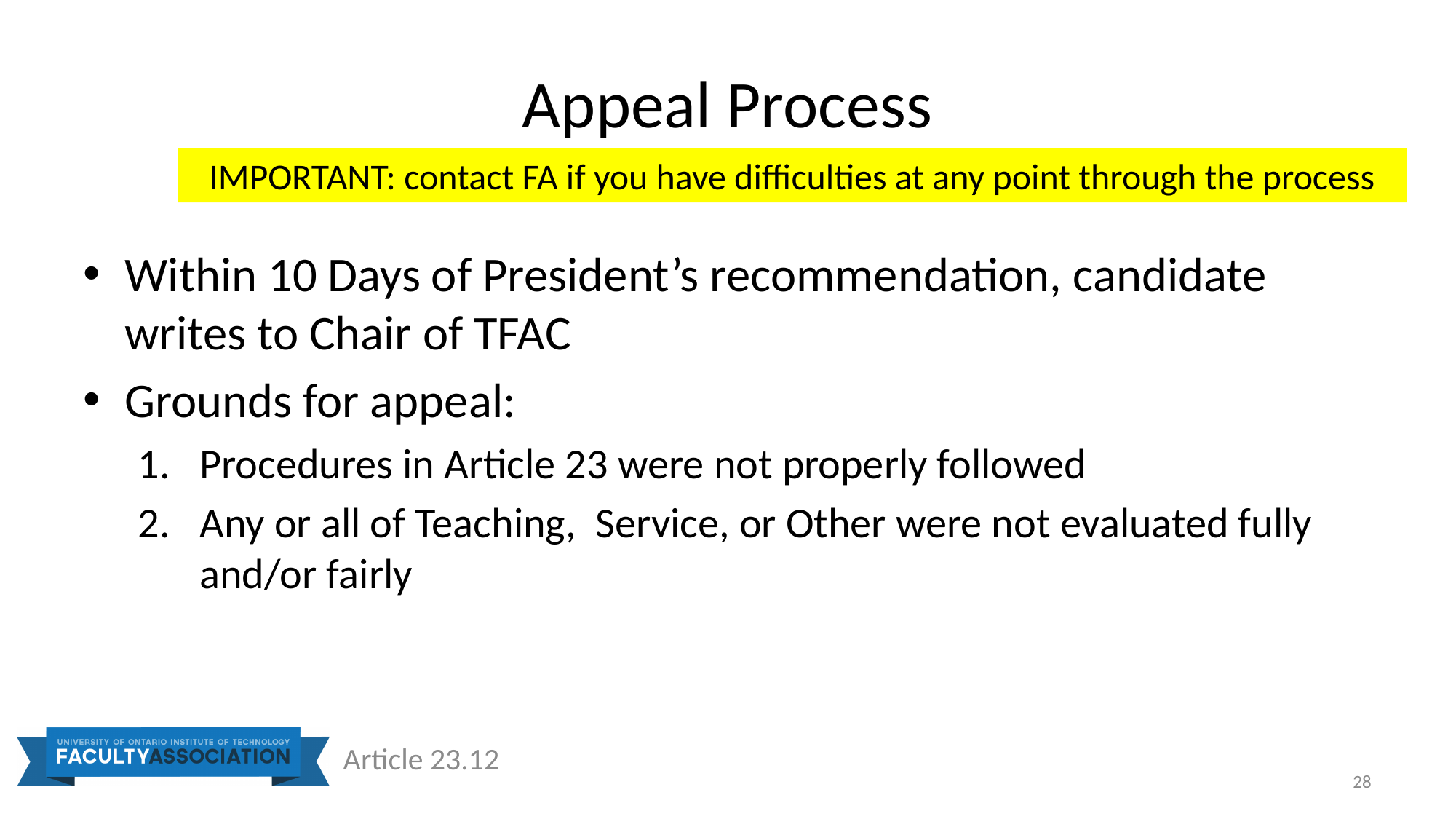

# Appeal Process
IMPORTANT: contact FA if you have difficulties at any point through the process
Within 10 Days of President’s recommendation, candidate writes to Chair of TFAC
Grounds for appeal:
Procedures in Article 23 were not properly followed
Any or all of Teaching,  Service, or Other were not evaluated fully and/or fairly

Article 23.12
28